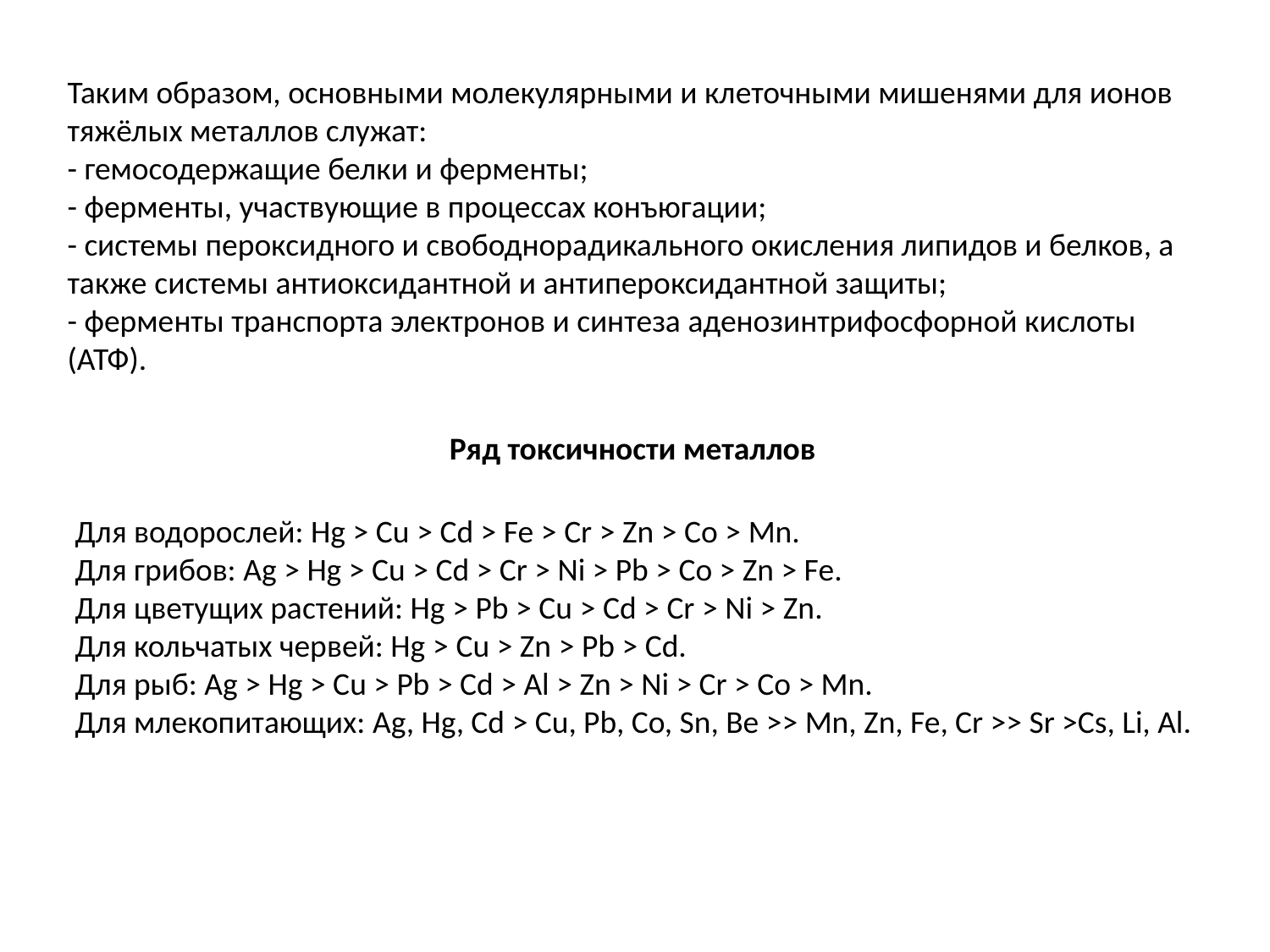

Таким образом, основными молекулярными и клеточными мишенями для ионов тяжёлых металлов служат:
- гемосодержащие белки и ферменты;
- ферменты, участвующие в процессах конъюгации;
- системы пероксидного и свободнорадикального окисления липидов и белков, а также системы антиоксидантной и антипероксидантной защиты;
- ферменты транспорта электронов и синтеза аденозинтрифосфорной кислоты (АТФ).
Ряд токсичности металлов
Для водорослей: Hg > Cu > Cd > Fe > Cr > Zn > Co > Mn.
Для грибов: Ag > Hg > Cu > Cd > Cr > Ni > Pb > Co > Zn > Fe.
Для цветущих растений: Hg > Pb > Cu > Cd > Cr > Ni > Zn.
Для кольчатых червей: Hg > Cu > Zn > Pb > Cd.
Для рыб: Ag > Hg > Cu > Pb > Cd > Al > Zn > Ni > Cr > Co > Mn.
Для млекопитающих: Ag, Hg, Cd > Cu, Pb, Co, Sn, Be >> Mn, Zn, Fe, Cr >> Sr >Cs, Li, Al.